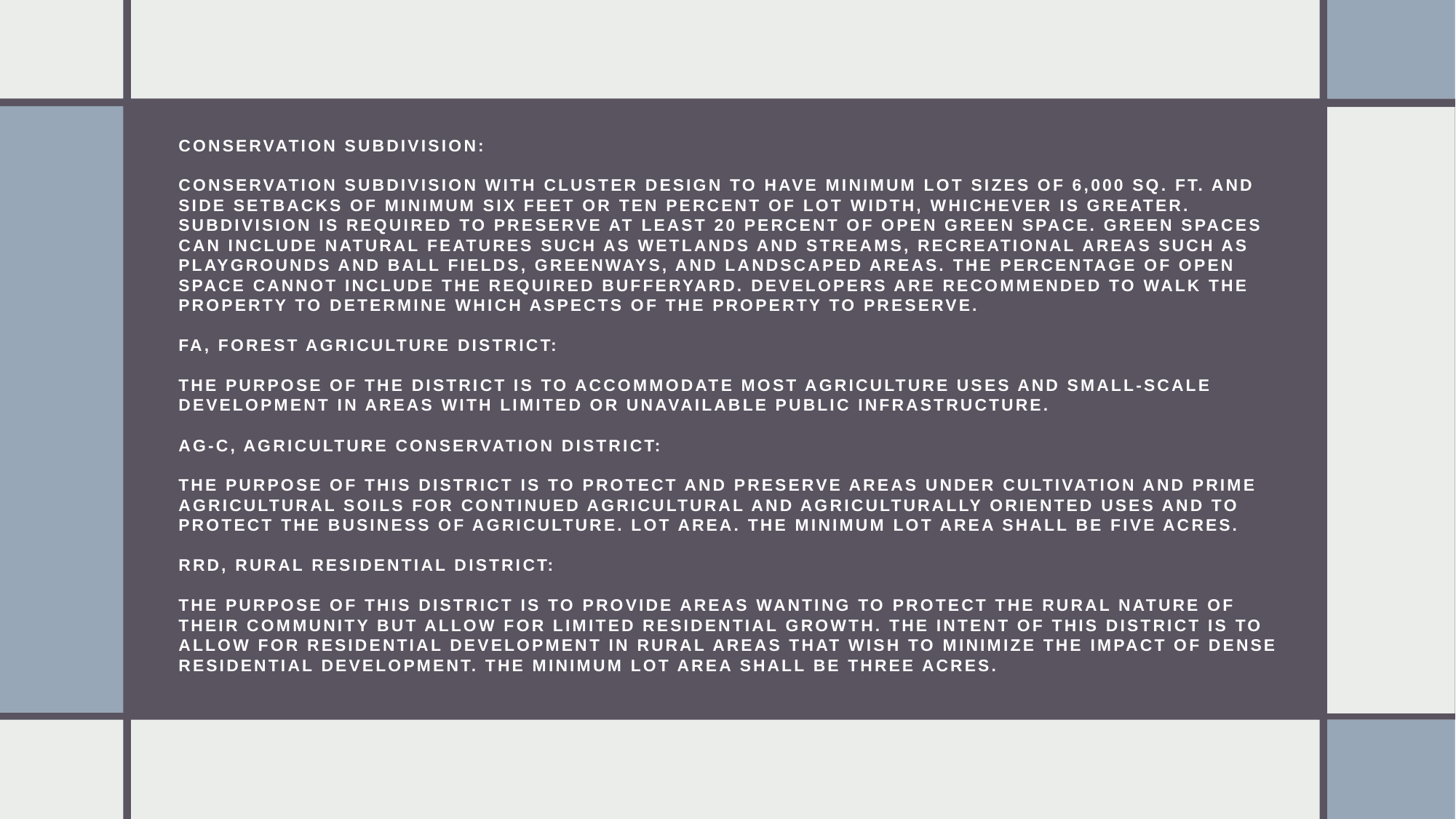

# Conservation Subdivision: Conservation subdivision with cluster design to have minimum lot sizes of 6,000 sq. ft. and side setbacks of minimum six feet or ten percent of lot width, whichever is greater. Subdivision is required to preserve at least 20 percent of open green space. Green spaces can include natural features such as wetlands and streams, recreational areas such as playgrounds and ball fields, greenways, and landscaped areas. The percentage of open space cannot include the required bufferyard. Developers are recommended to walk the property to determine which aspects of the property to preserve. FA, Forest Agriculture District: The purpose of the district is to accommodate most agriculture uses and small-scale development in areas with limited or unavailable public infrastructure. AG-C, Agriculture Conservation District: The purpose of this district is to protect and preserve areas under cultivation and prime agricultural soils for continued agricultural and agriculturally oriented uses and to protect the business of agriculture. Lot area. The minimum lot area shall be five acres. RRD, Rural Residential District: The purpose of this district is to provide areas wanting to protect the rural nature of their community but allow for limited residential growth. The intent of this district is to allow for residential development in rural areas that wish to minimize the impact of dense residential development. The minimum lot area shall be three acres.